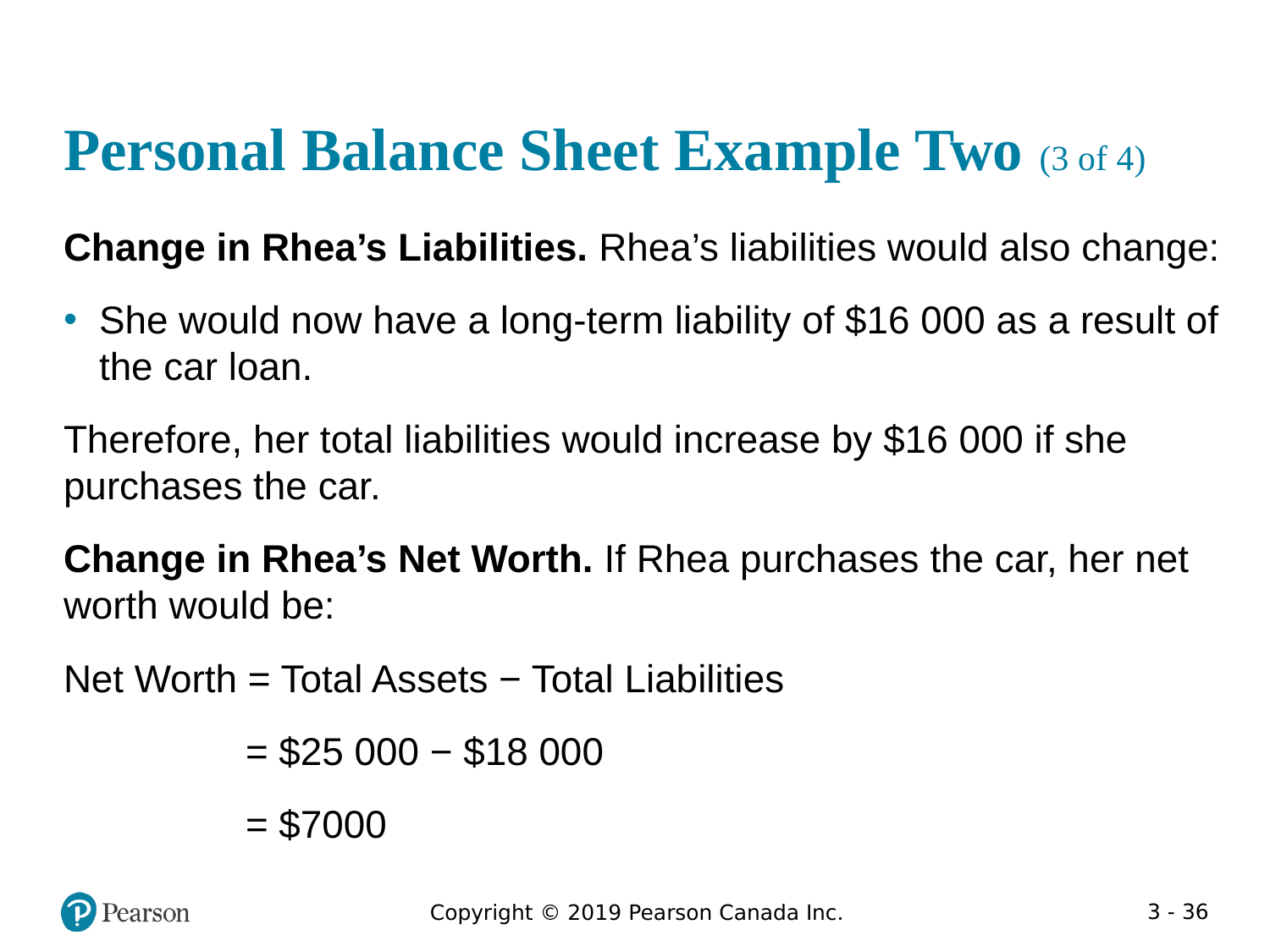

# Personal Balance Sheet Example Two (3 of 4)
Change in Rhea’s Liabilities. Rhea’s liabilities would also change:
She would now have a long-term liability of $16 000 as a result of the car loan.
Therefore, her total liabilities would increase by $16 000 if she purchases the car.
Change in Rhea’s Net Worth. If Rhea purchases the car, her net worth would be:
Net Worth = Total Assets − Total Liabilities
= $25 000 − $18 000
= $7000